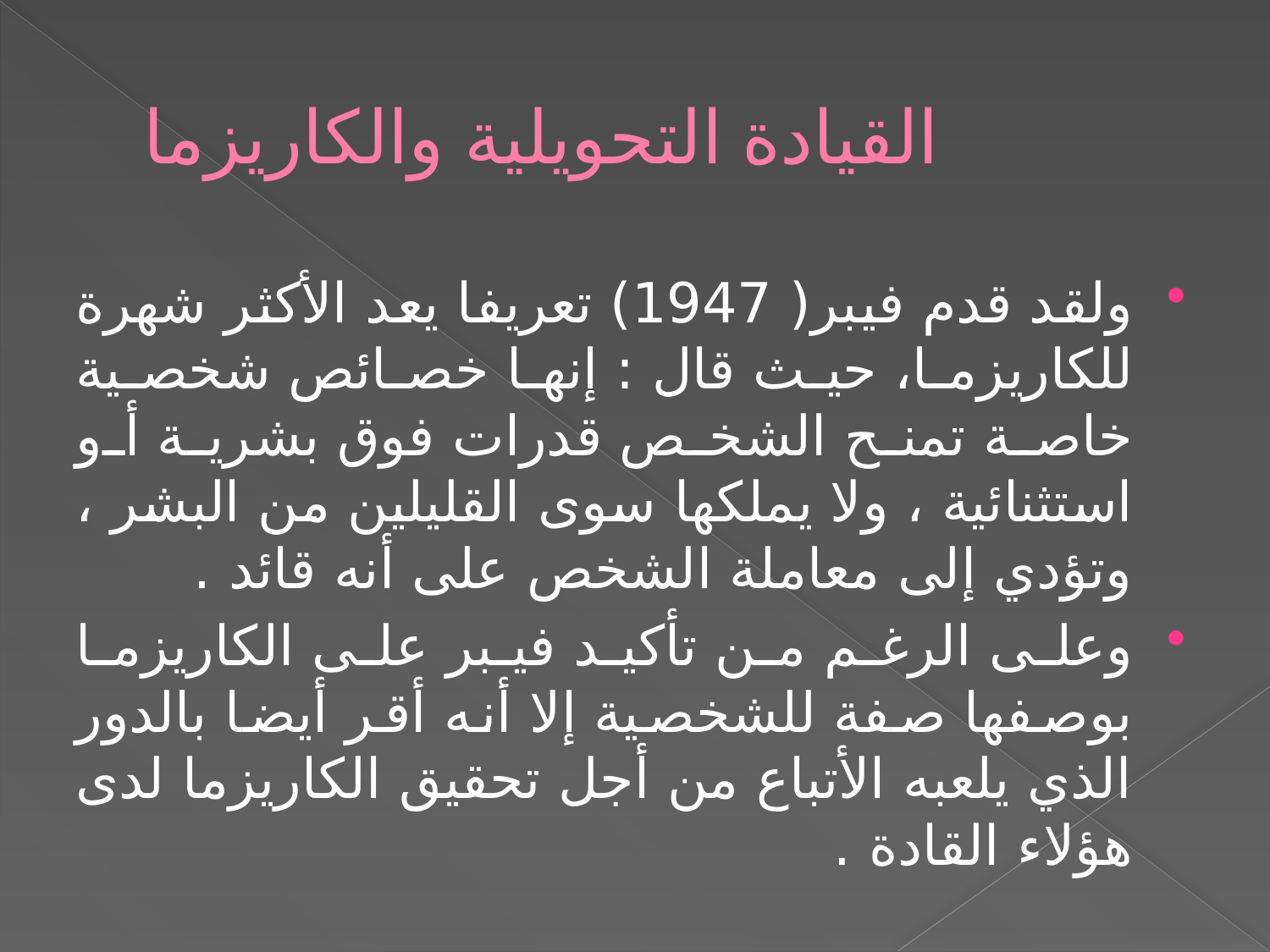

# القيادة التحويلية والكاريزما
ولقد قدم فيبر( 1947) تعريفا يعد الأكثر شهرة للكاريزما، حيث قال : إنها خصائص شخصية خاصة تمنح الشخص قدرات فوق بشرية أو استثنائية ، ولا يملكها سوى القليلين من البشر ، وتؤدي إلى معاملة الشخص على أنه قائد .
وعلى الرغم من تأكيد فيبر على الكاريزما بوصفها صفة للشخصية إلا أنه أقر أيضا بالدور الذي يلعبه الأتباع من أجل تحقيق الكاريزما لدى هؤلاء القادة .